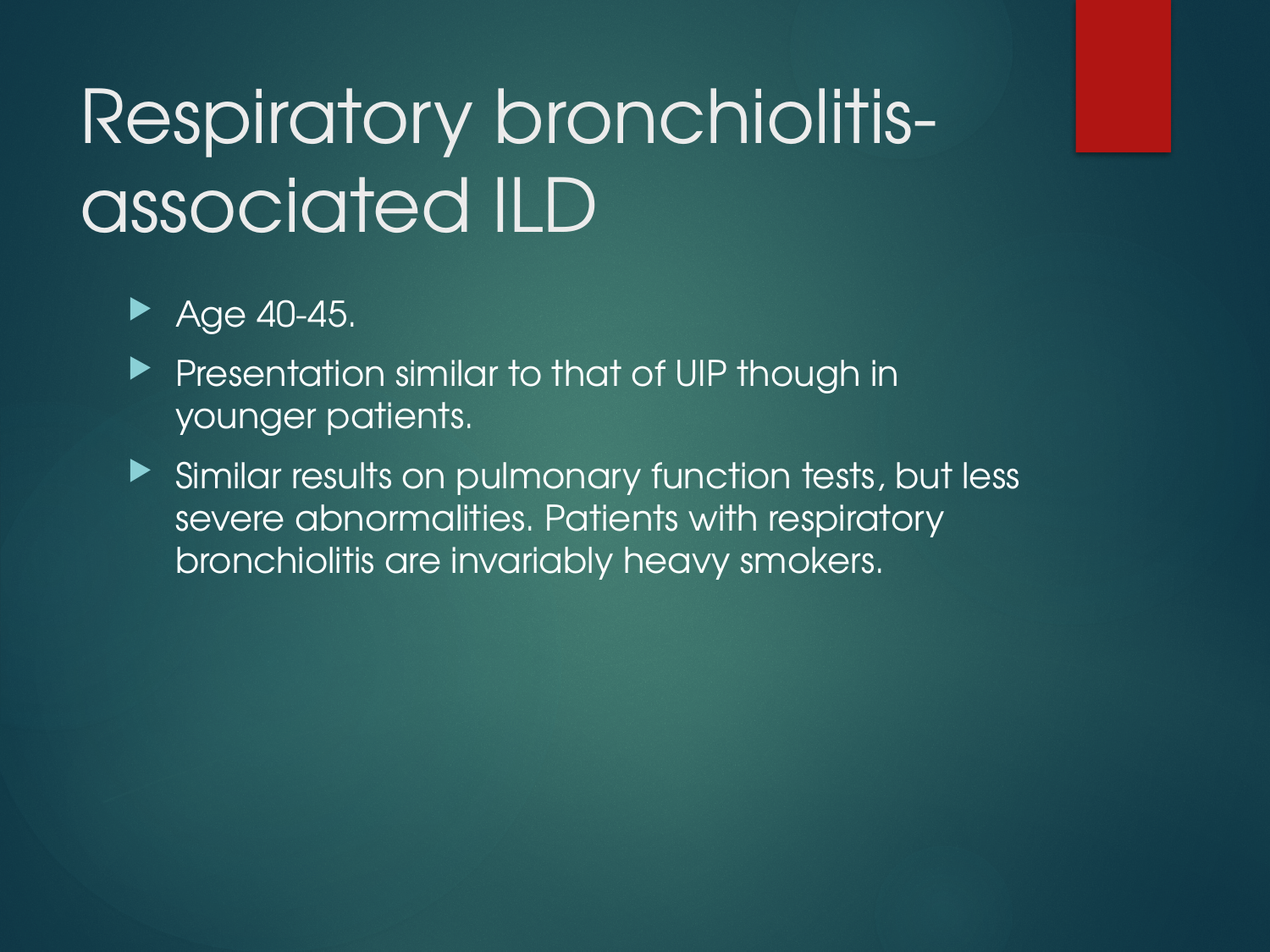

# Respiratory bronchiolitis-associated ILD
Age 40-45.
Presentation similar to that of UIP though in younger patients.
Similar results on pulmonary function tests, but less severe abnormalities. Patients with respiratory bronchiolitis are invariably heavy smokers.